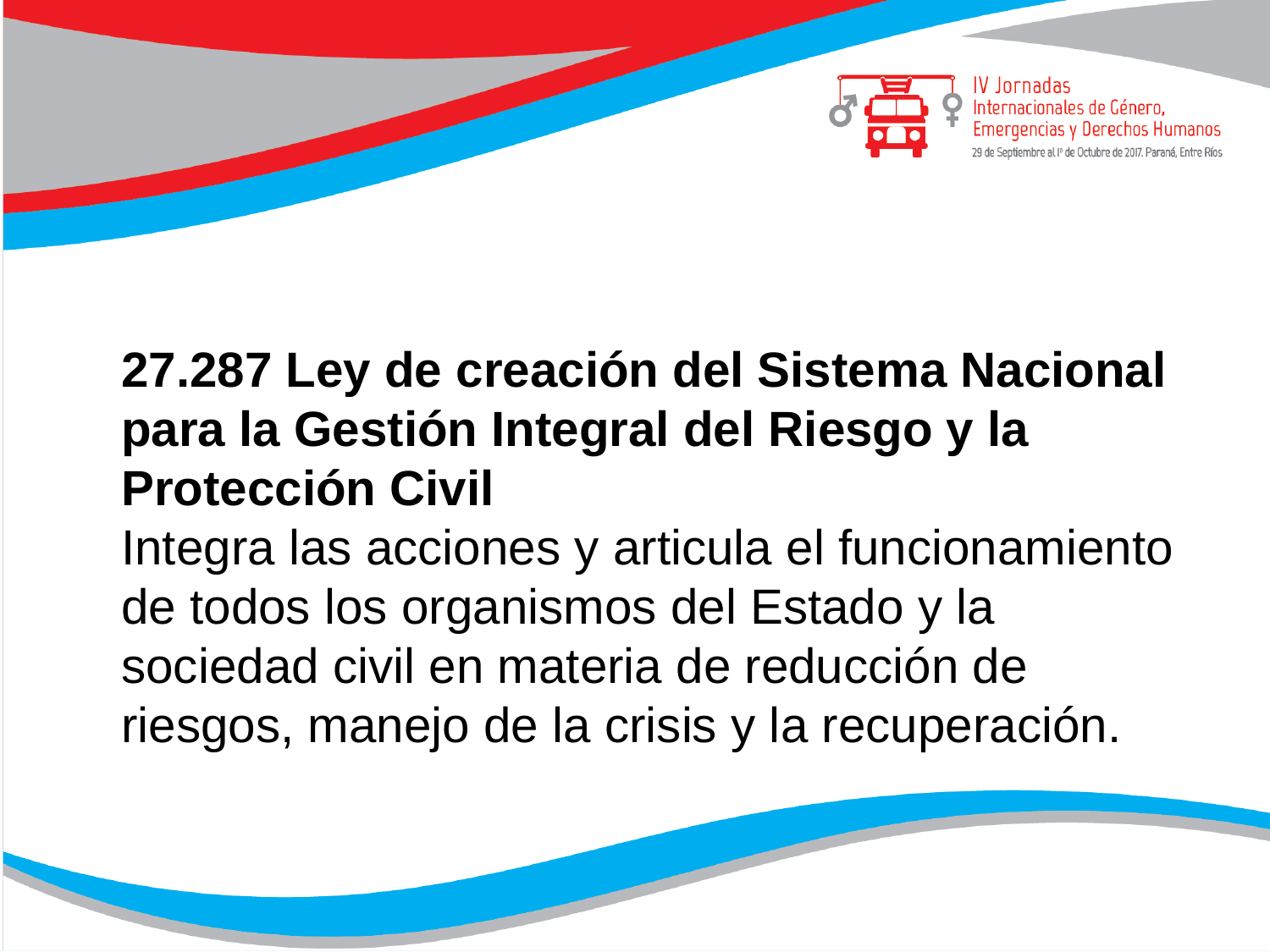

27.287 Ley de creación del Sistema Nacional para la Gestión Integral del Riesgo y la Protección Civil
Integra las acciones y articula el funcionamiento de todos los organismos del Estado y la sociedad civil en materia de reducción de riesgos, manejo de la crisis y la recuperación.